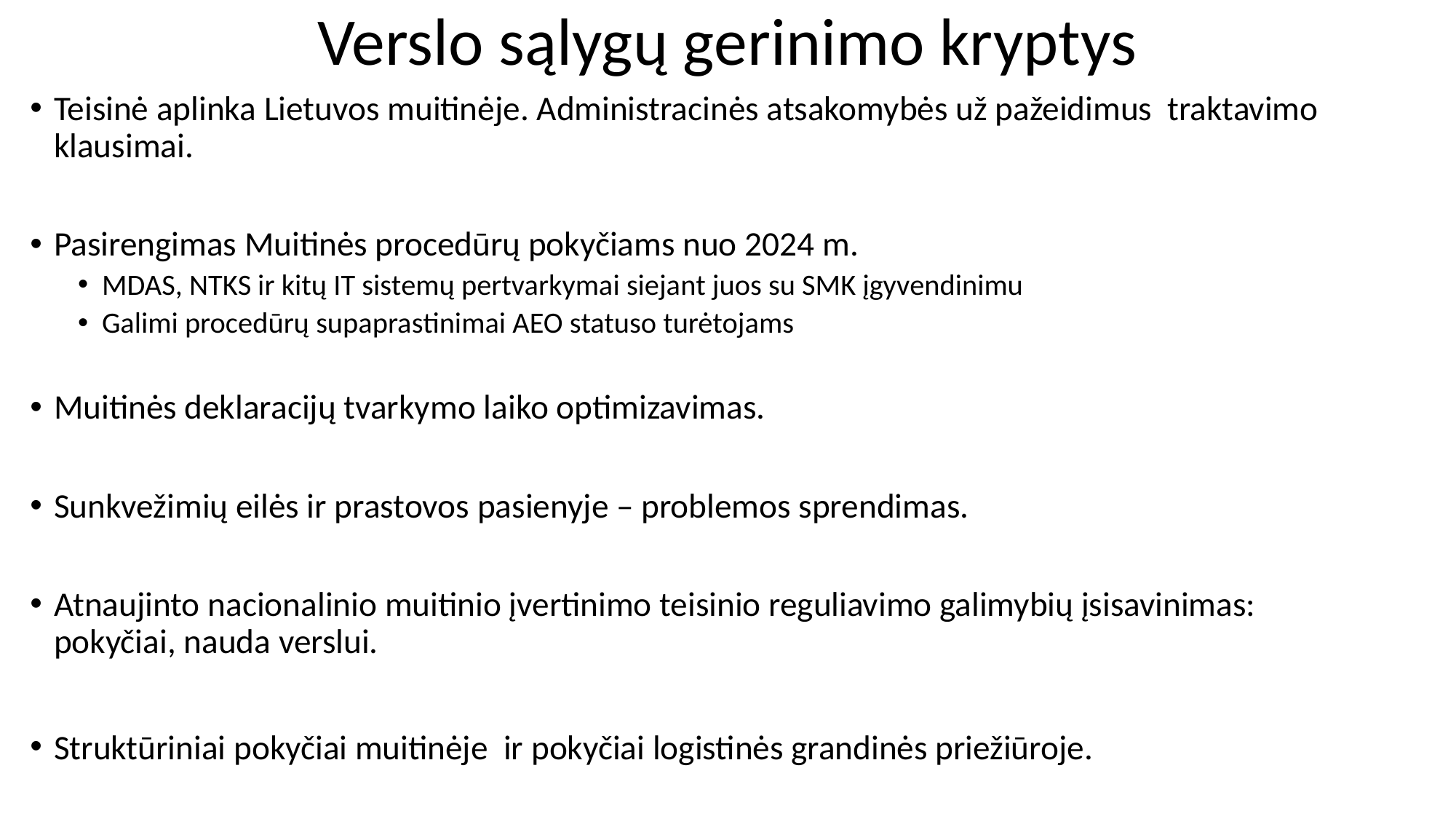

# Verslo sąlygų gerinimo kryptys
Teisinė aplinka Lietuvos muitinėje. Administracinės atsakomybės už pažeidimus  traktavimo klausimai.

Pasirengimas Muitinės procedūrų pokyčiams nuo 2024 m.
MDAS, NTKS ir kitų IT sistemų pertvarkymai siejant juos su SMK įgyvendinimu
Galimi procedūrų supaprastinimai AEO statuso turėtojams

Muitinės deklaracijų tvarkymo laiko optimizavimas.

Sunkvežimių eilės ir prastovos pasienyje – problemos sprendimas.

Atnaujinto nacionalinio muitinio įvertinimo teisinio reguliavimo galimybių įsisavinimas: pokyčiai, nauda verslui.

Struktūriniai pokyčiai muitinėje  ir pokyčiai logistinės grandinės priežiūroje.